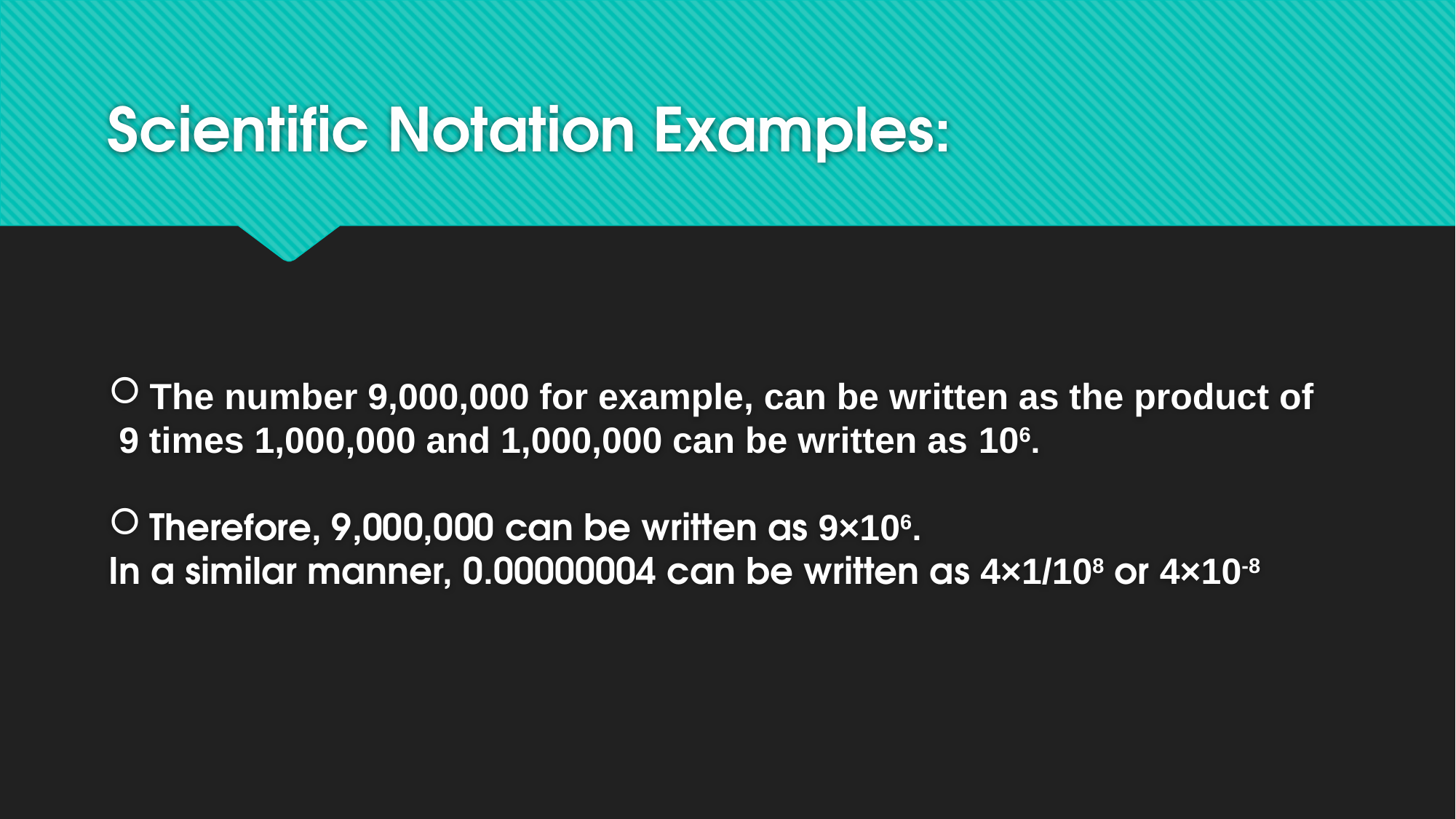

# Scientific Notation Examples:
The number 9,000,000 for example, can be written as the product of
 9 times 1,000,000 and 1,000,000 can be written as 106.

Therefore, 9,000,000 can be written as 9×106.
In a similar manner, 0.00000004 can be written as 4×1/108 or 4×10-8